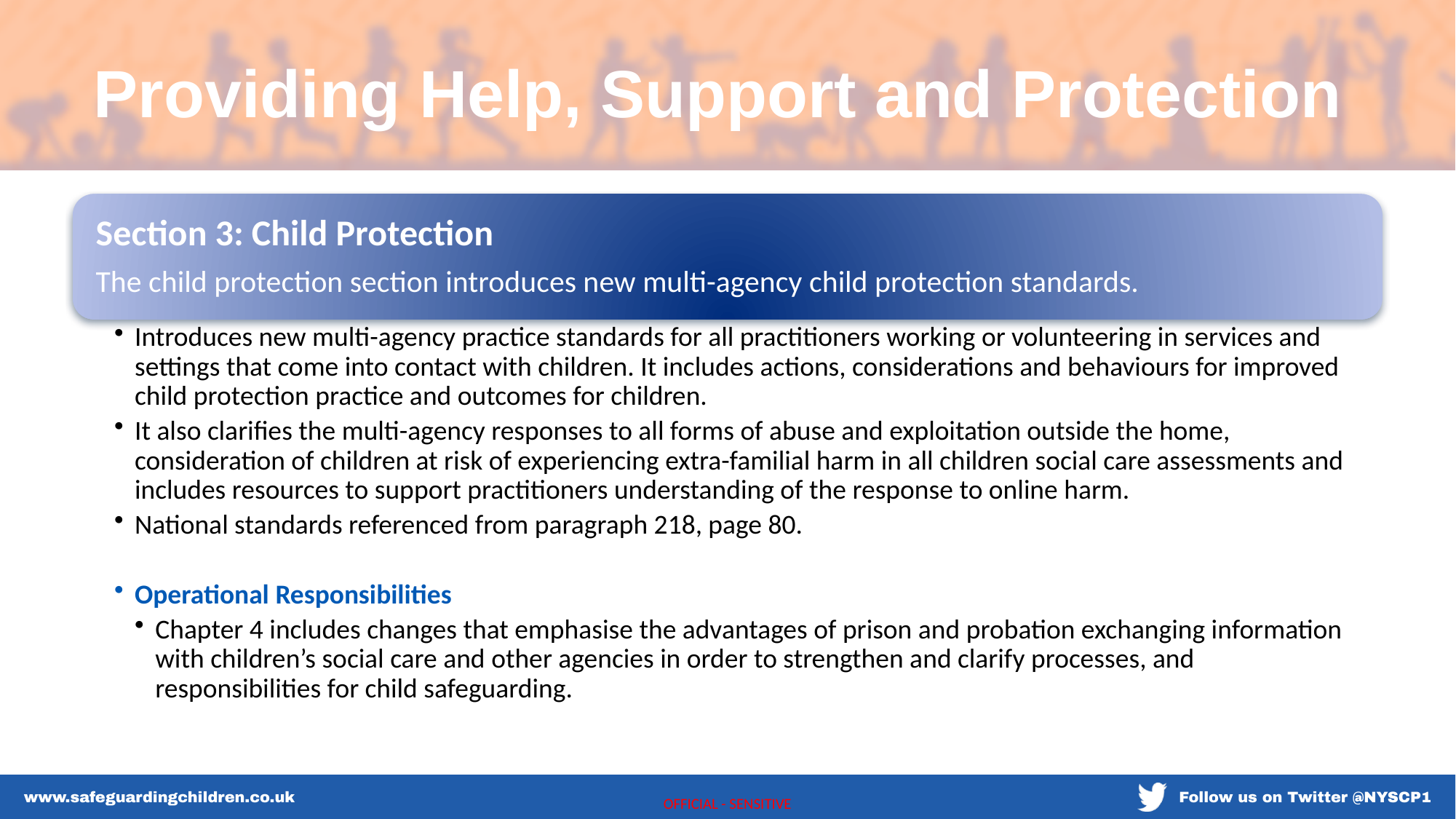

# Providing Help, Support and Protection
Section 3: Child Protection
The child protection section introduces new multi-agency child protection standards.
Introduces new multi-agency practice standards for all practitioners working or volunteering in services and settings that come into contact with children. It includes actions, considerations and behaviours for improved child protection practice and outcomes for children.
It also clarifies the multi-agency responses to all forms of abuse and exploitation outside the home, consideration of children at risk of experiencing extra-familial harm in all children social care assessments and includes resources to support practitioners understanding of the response to online harm.
National standards referenced from paragraph 218, page 80.

Operational Responsibilities
Chapter 4 includes changes that emphasise the advantages of prison and probation exchanging information with children’s social care and other agencies in order to strengthen and clarify processes, and responsibilities for child safeguarding.